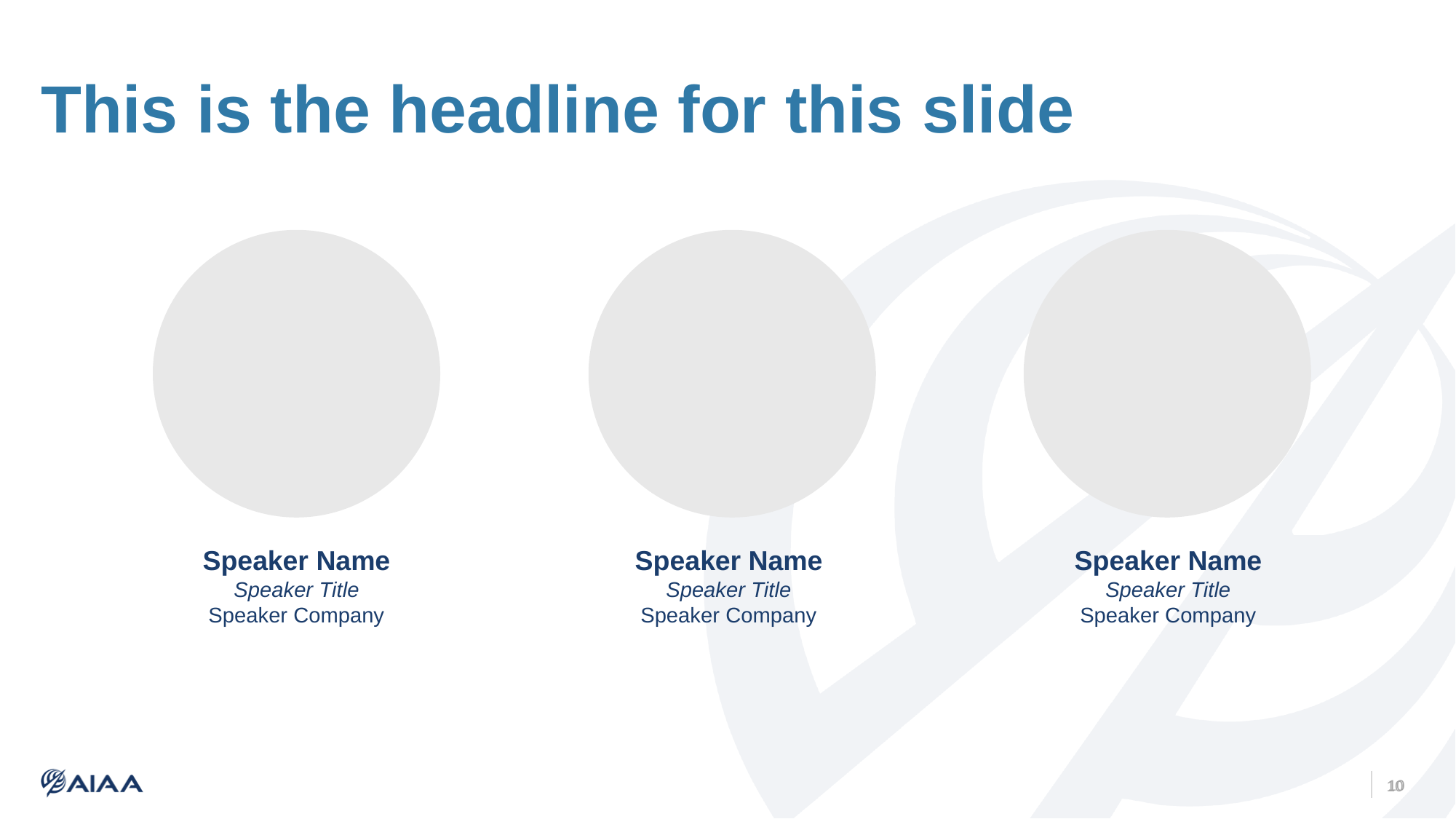

# This is the headline for this slide

Speaker Name
Speaker Title
Speaker Company
Speaker Name
Speaker Title
Speaker Company
Speaker Name
Speaker Title
Speaker Company
10
10